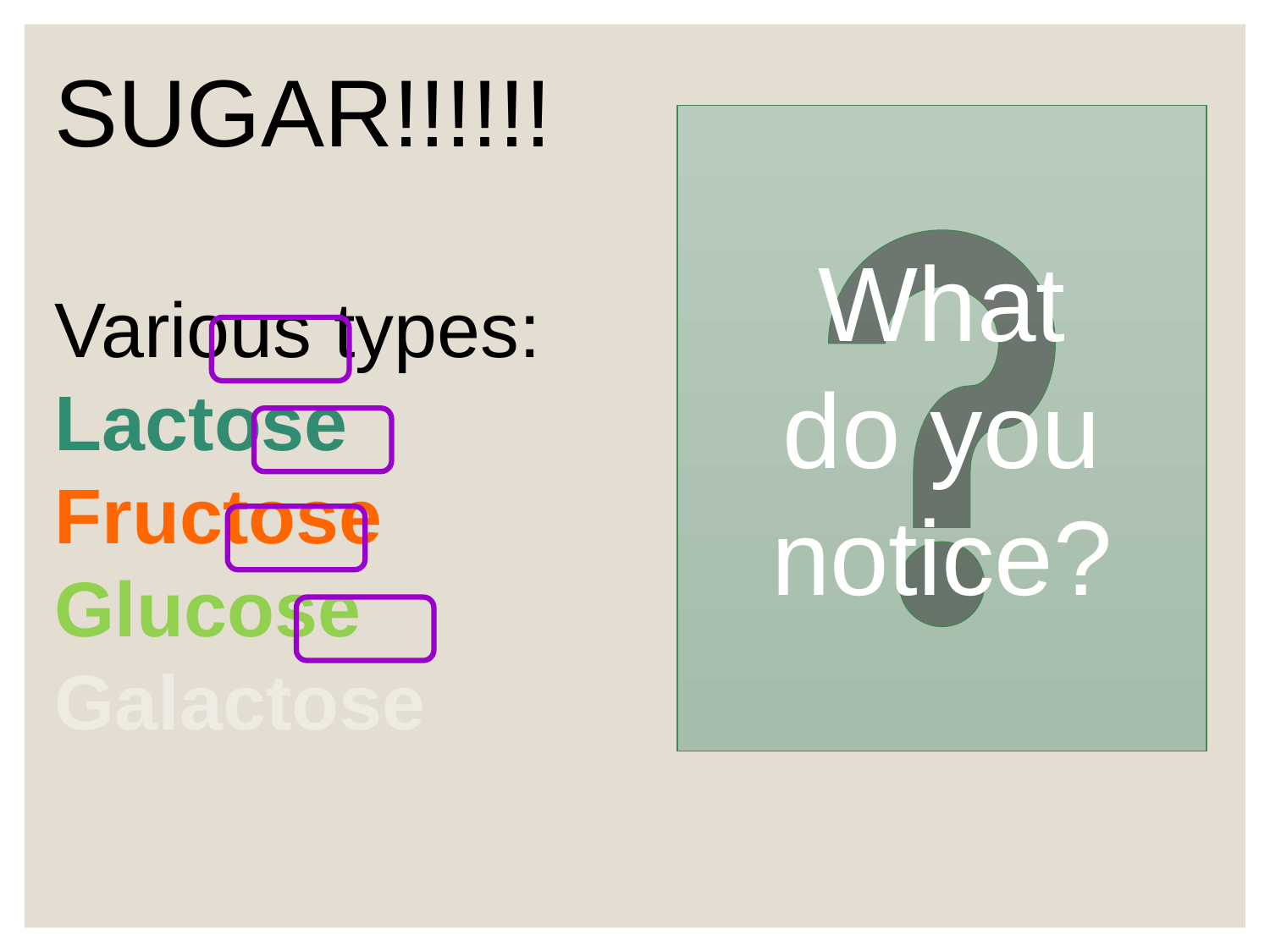

SUGAR!!!!!!

Various types:
Lactose
Fructose
Glucose
Galactose

What do you notice?